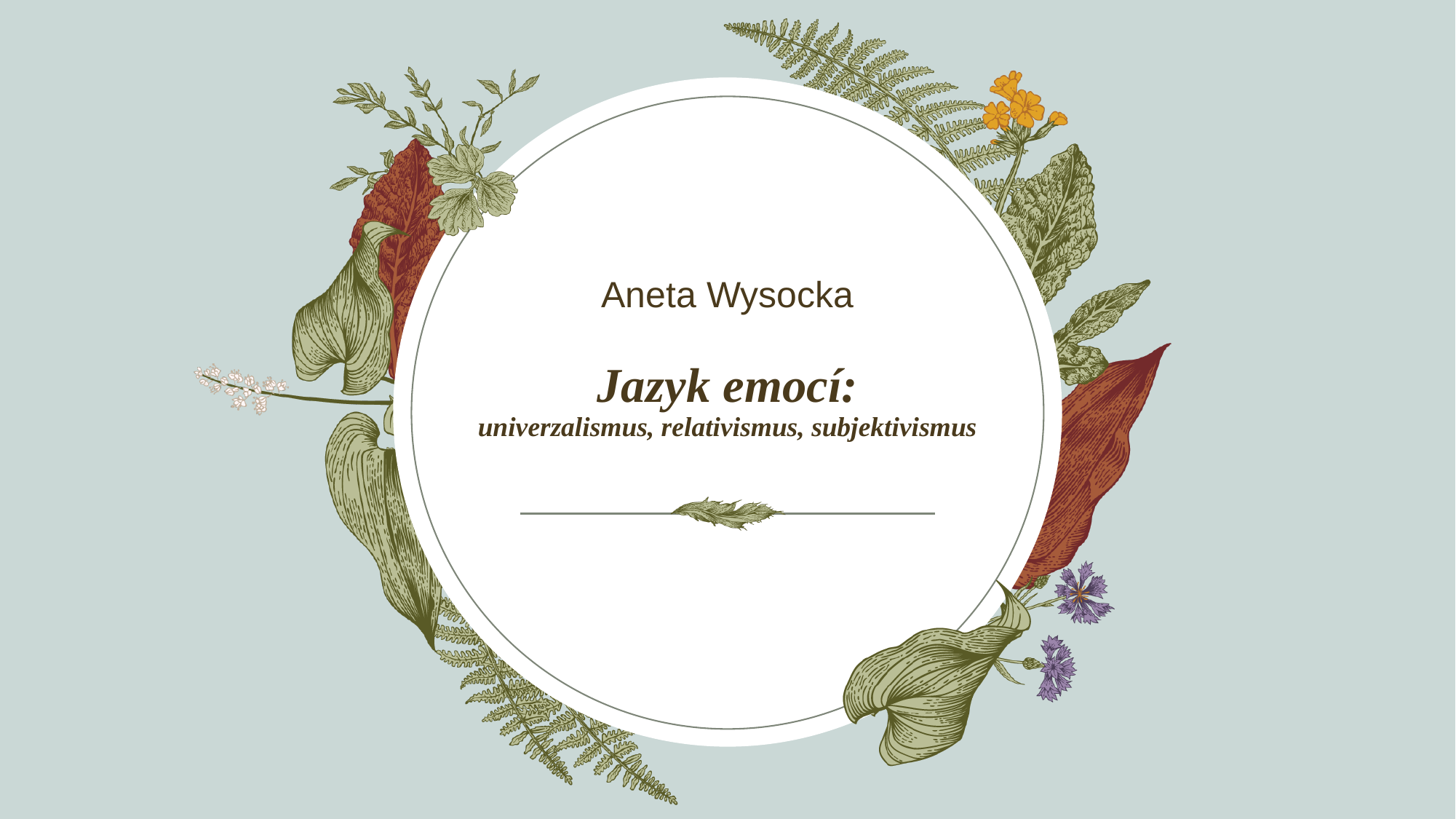

Aneta Wysocka
# Jazyk emocí: univerzalismus, relativismus, subjektivismus